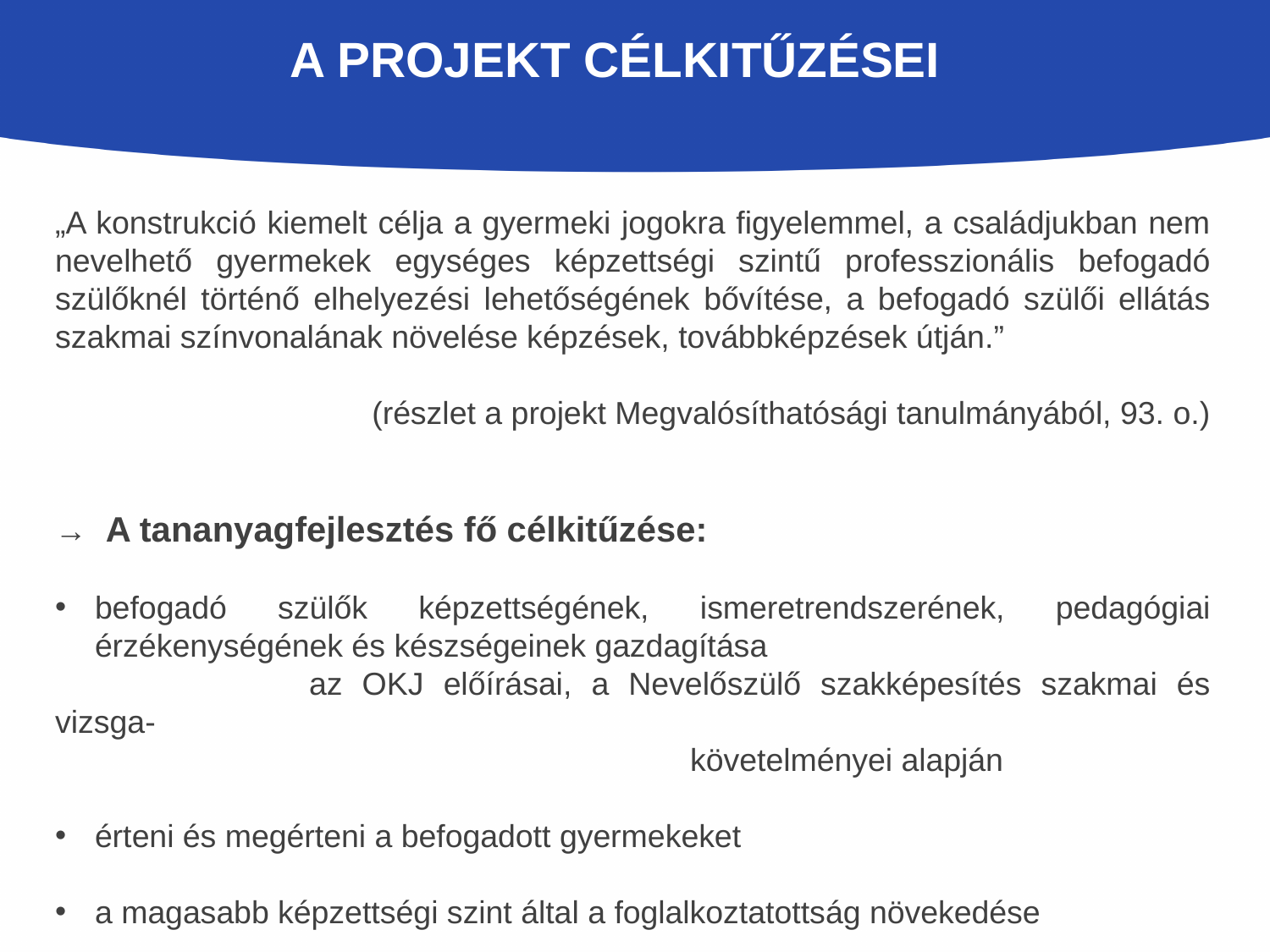

# A projekt célkitűzései
„A konstrukció kiemelt célja a gyermeki jogokra figyelemmel, a családjukban nem nevelhető gyermekek egységes képzettségi szintű professzionális befogadó szülőknél történő elhelyezési lehetőségének bővítése, a befogadó szülői ellátás szakmai színvonalának növelése képzések, továbbképzések útján.”

(részlet a projekt Megvalósíthatósági tanulmányából, 93. o.)

→  A tananyagfejlesztés fő célkitűzése:

befogadó szülők képzettségének, ismeretrendszerének, pedagógiai érzékenységének és készségeinek gazdagítása
		az OKJ előírásai, a Nevelőszülő szakképesítés szakmai és vizsga-
					követelményei alapján

érteni és megérteni a befogadott gyermekeket

a magasabb képzettségi szint által a foglalkoztatottság növekedése